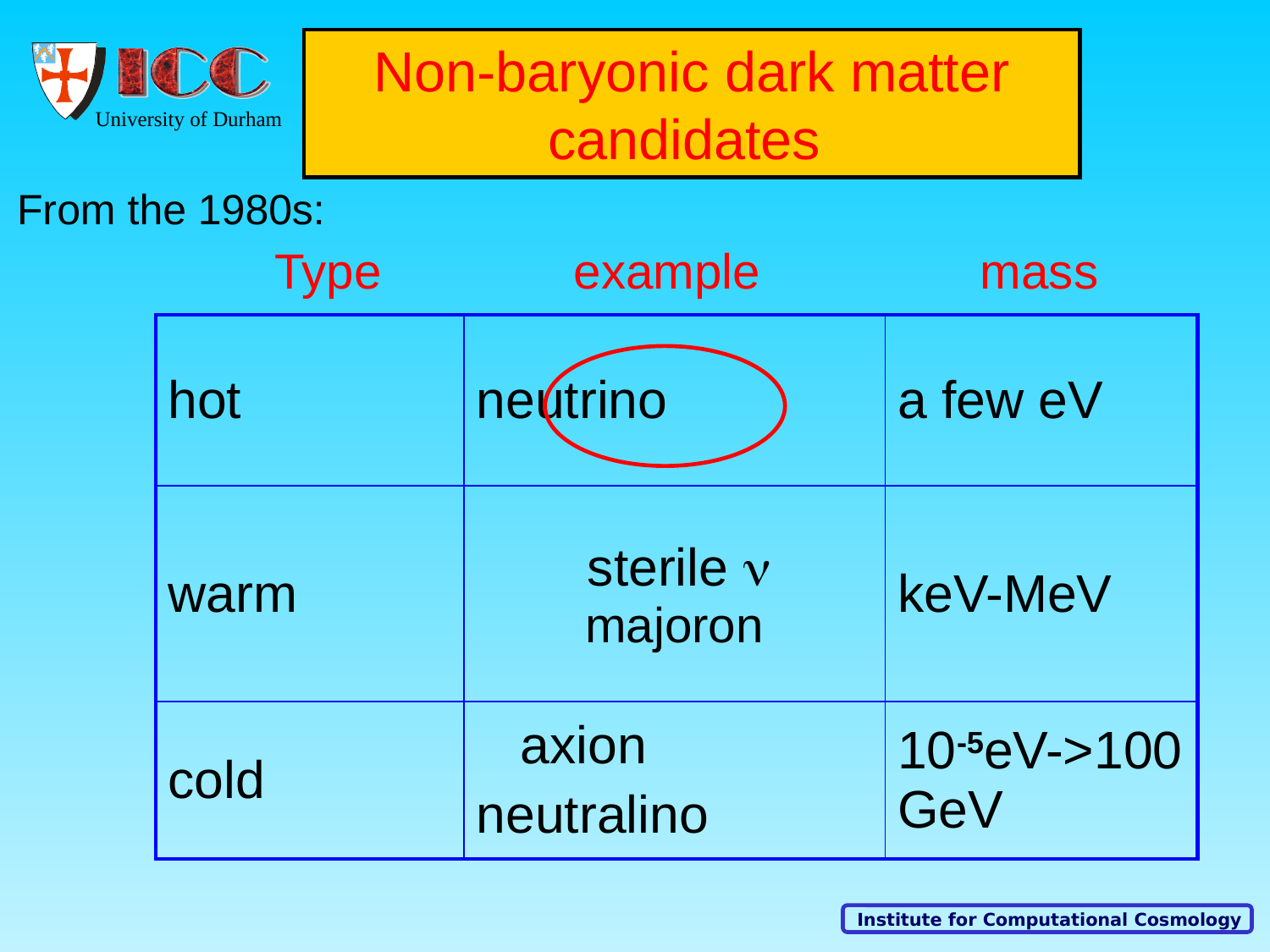

Non-baryonic dark matter candidates
From the 1980s:
     Type              example                mass
| hot | neutrino | a few eV |
| --- | --- | --- |
| warm | sterile ν majoron | keV-MeV |
| cold | axion neutralino | 10-5eV->100 GeV |